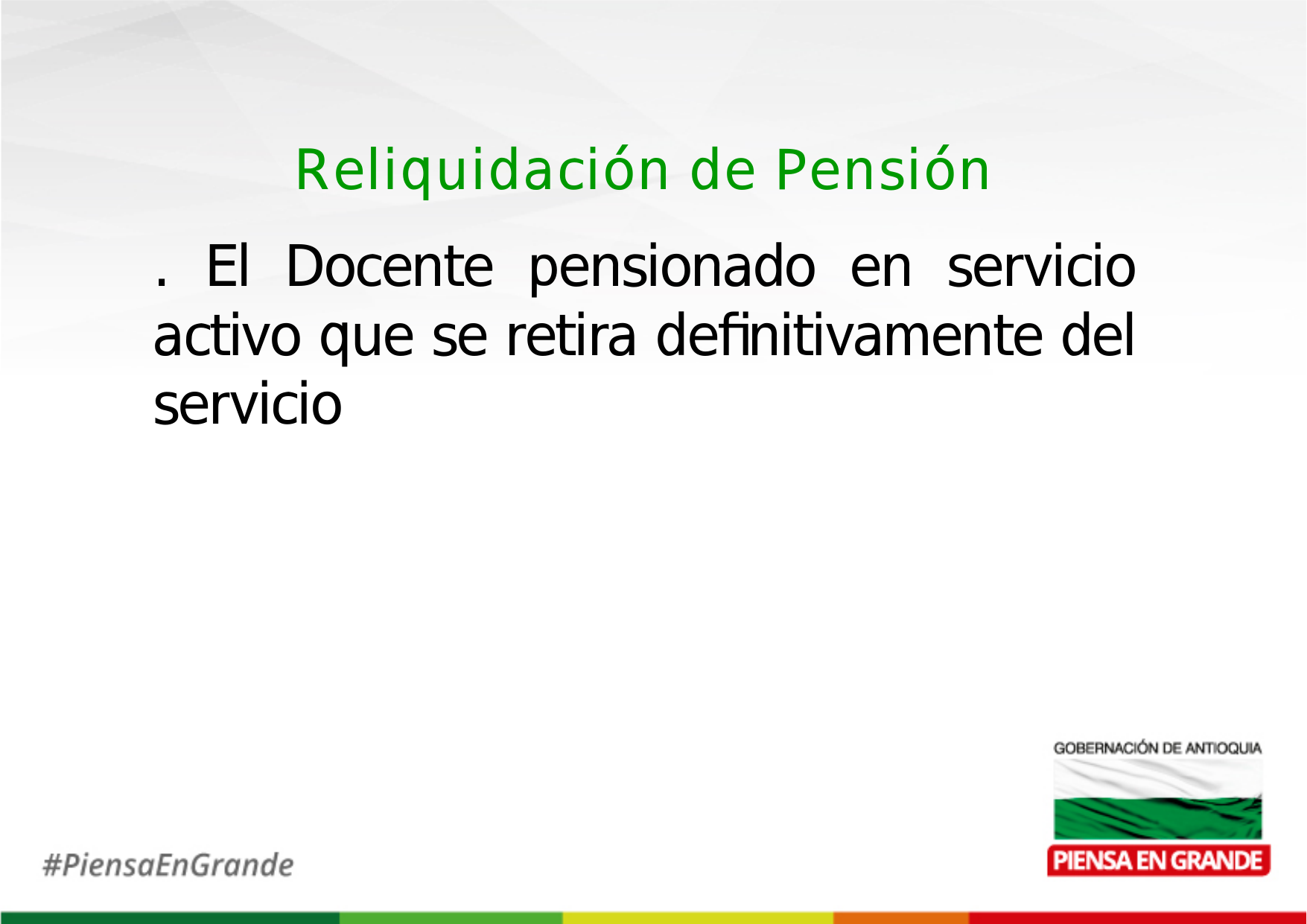

Reliquidación de Pensión
. El Docente pensionado en servicio activo que se retira definitivamente del servicio